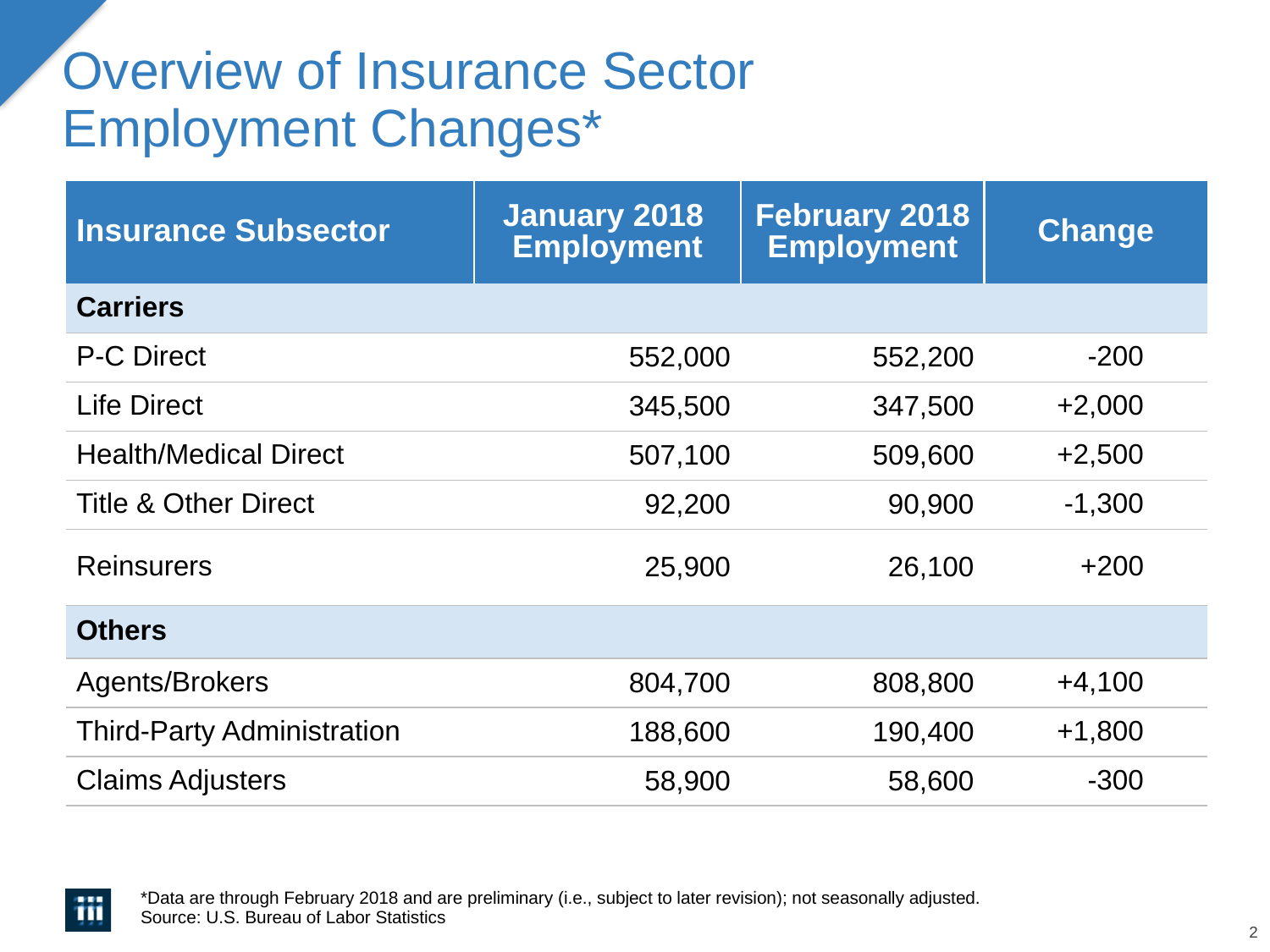

# Overview of Insurance Sector Employment Changes*
| Insurance Subsector | January 2018 Employment | February 2018 Employment | Change |
| --- | --- | --- | --- |
| Carriers |  |  |  |
| P-C Direct | 552,000 | 552,200 | -200 |
| Life Direct | 345,500 | 347,500 | +2,000 |
| Health/Medical Direct | 507,100 | 509,600 | +2,500 |
| Title & Other Direct | 92,200 | 90,900 | -1,300 |
| Reinsurers | 25,900 | 26,100 | +200 |
| Others |  |  |  |
| Agents/Brokers | 804,700 | 808,800 | +4,100 |
| Third-Party Administration | 188,600 | 190,400 | +1,800 |
| Claims Adjusters | 58,900 | 58,600 | -300 |
*Data are through February 2018 and are preliminary (i.e., subject to later revision); not seasonally adjusted.
Source: U.S. Bureau of Labor Statistics